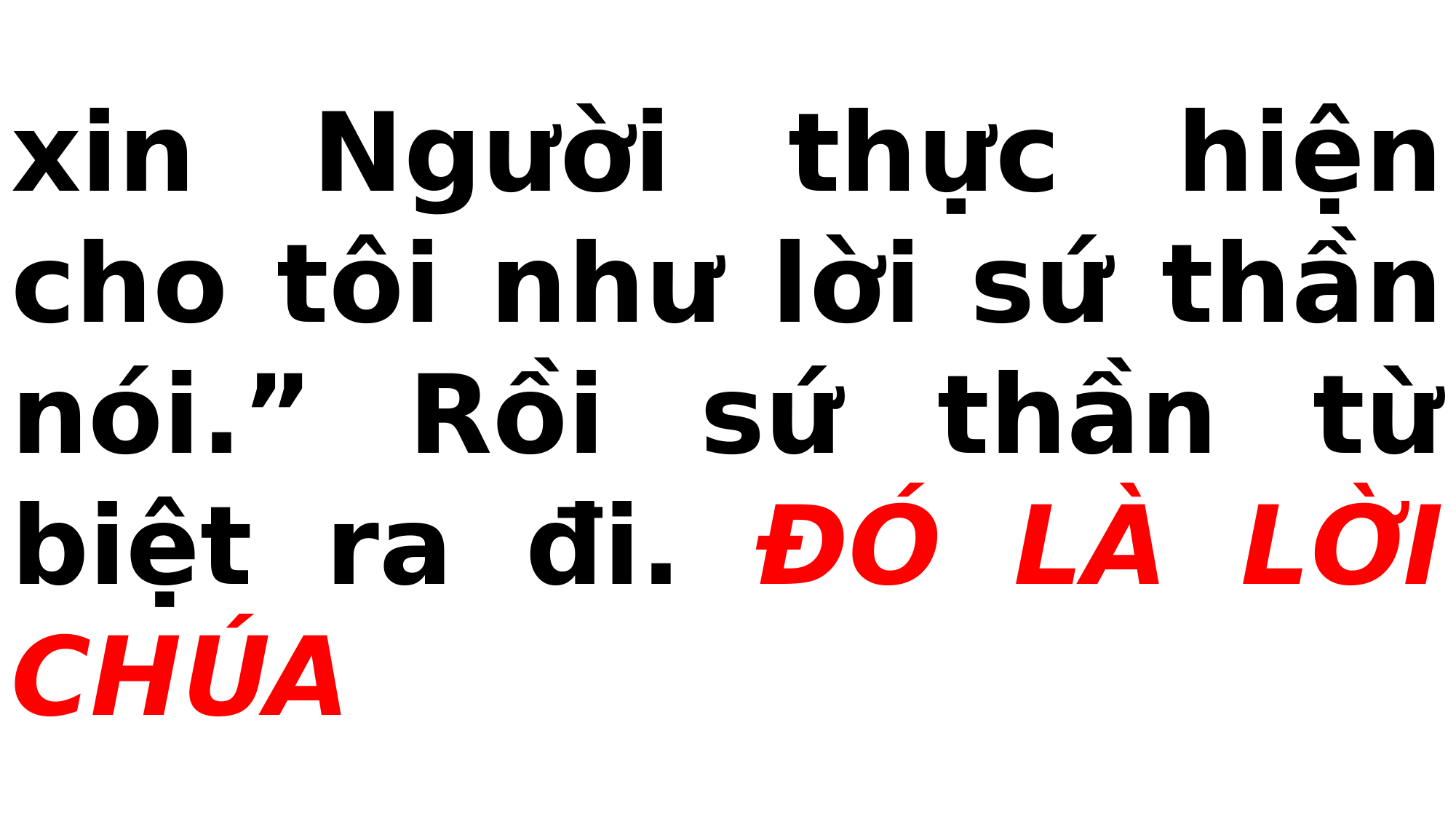

# xin Người thực hiện cho tôi như lời sứ thần nói.” Rồi sứ thần từ biệt ra đi. ĐÓ LÀ LỜI CHÚA